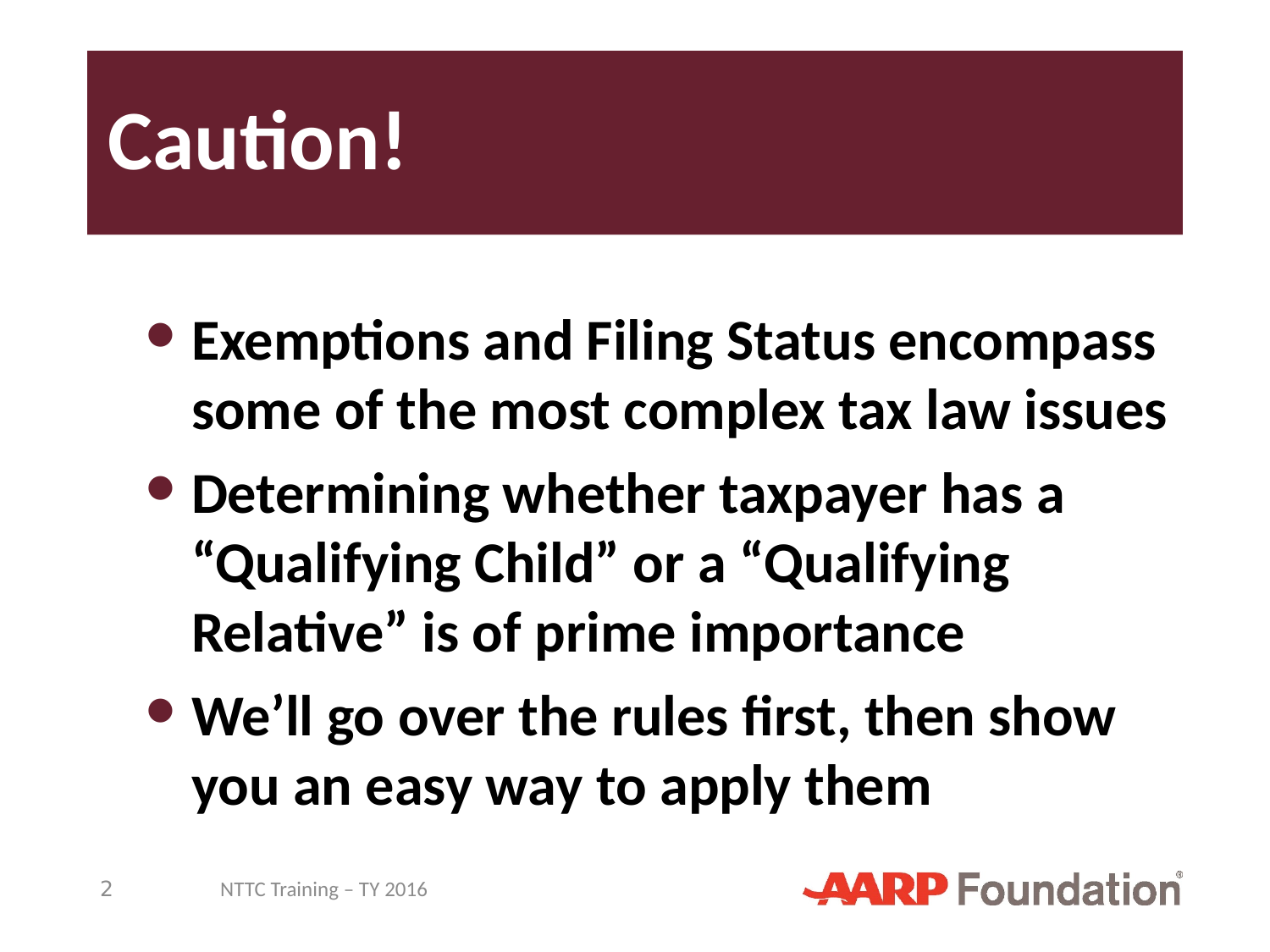

# Caution!
Exemptions and Filing Status encompass some of the most complex tax law issues
Determining whether taxpayer has a “Qualifying Child” or a “Qualifying Relative” is of prime importance
We’ll go over the rules first, then show you an easy way to apply them
2
NTTC Training – TY 2016